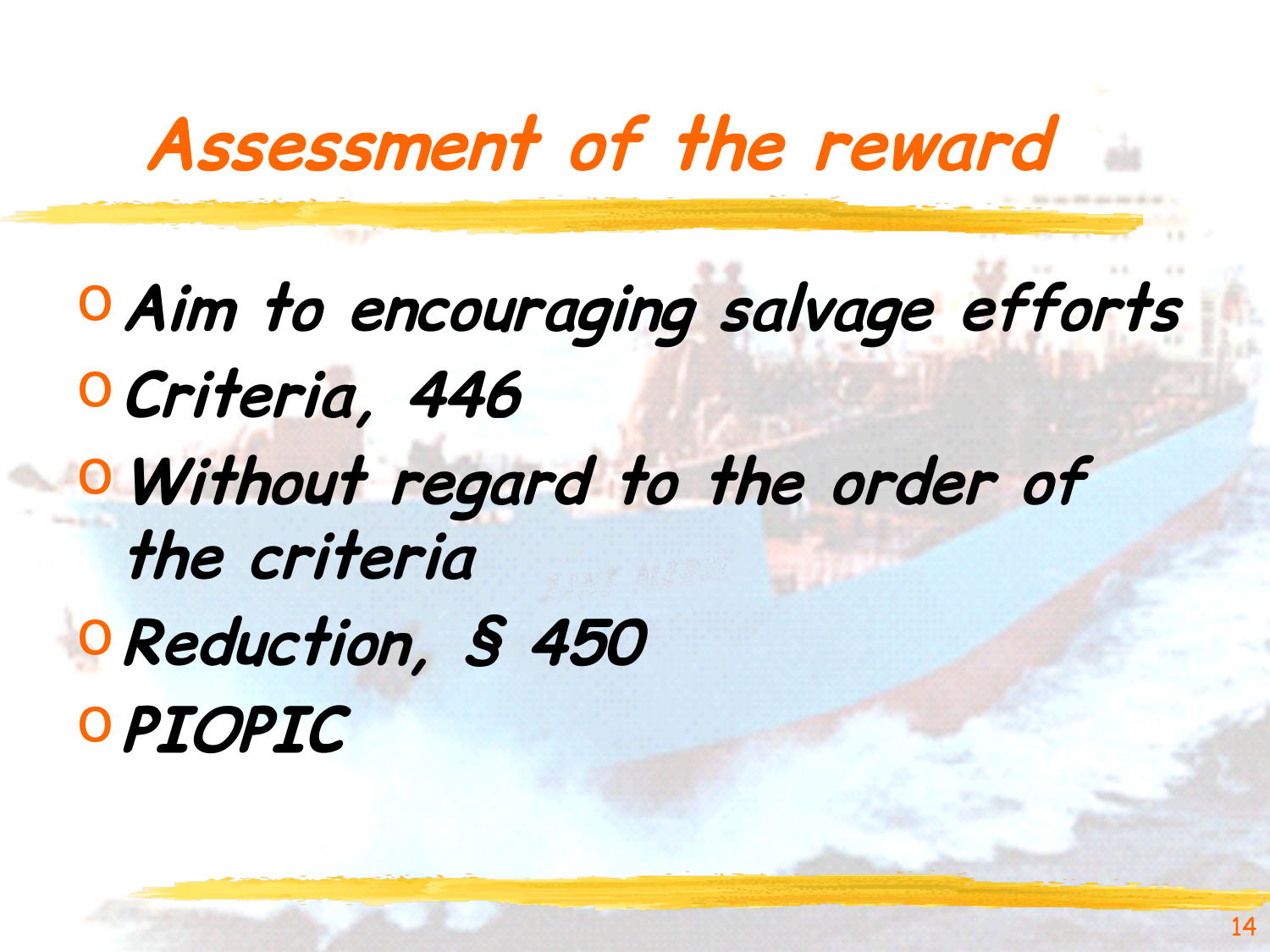

# Assessment of the reward
Aim to encouraging salvage efforts
Criteria, 446
Without regard to the order of the criteria
Reduction, § 450
PIOPIC
14